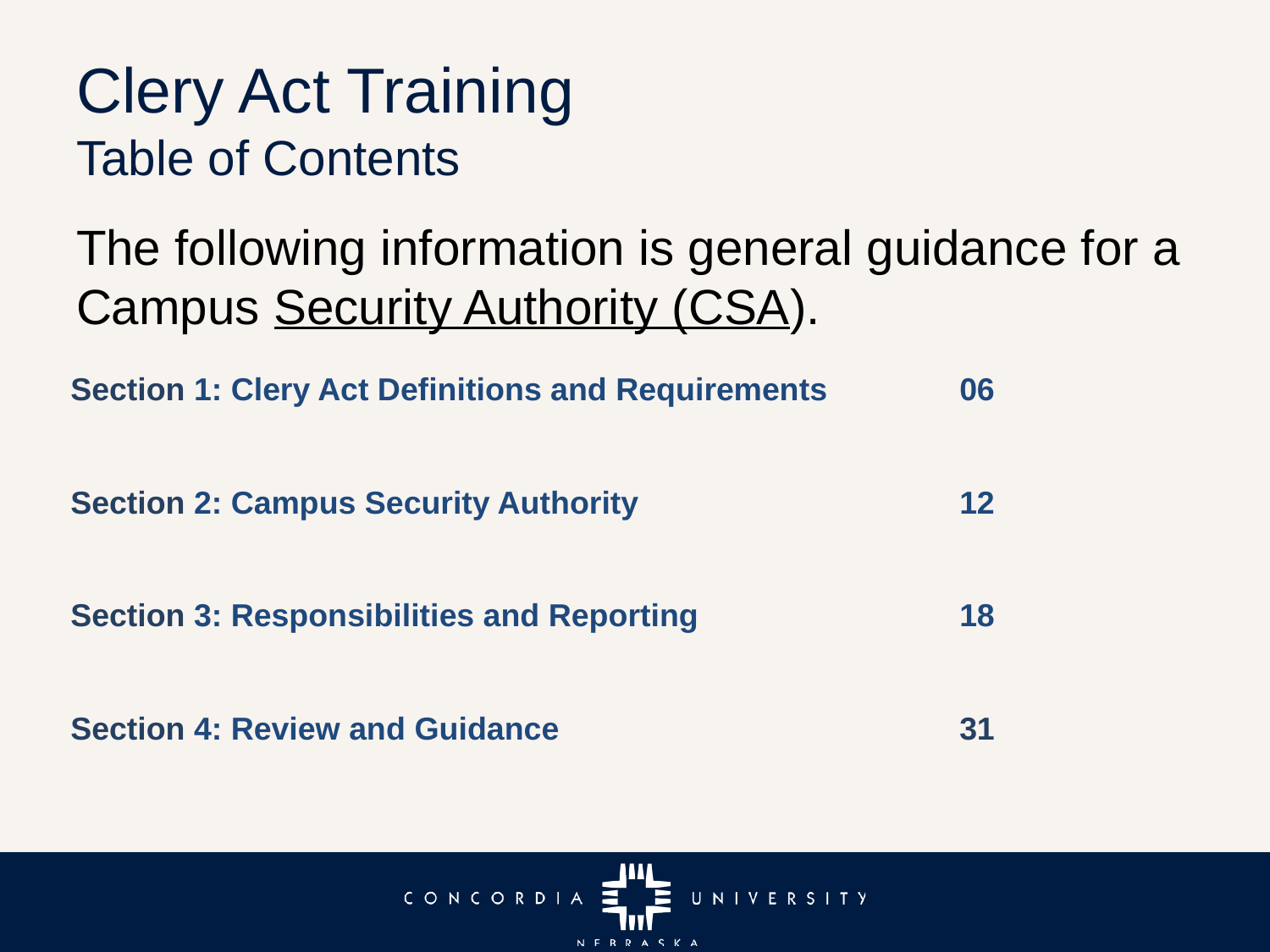

# Clery Act Training Table of Contents
The following information is general guidance for a Campus Security Authority (CSA).

Section 1: Clery Act Definitions and Requirements		06

Section 2: Campus Security Authority			12

Section 3: Responsibilities and Reporting			18

Section 4: Review and Guidance				31